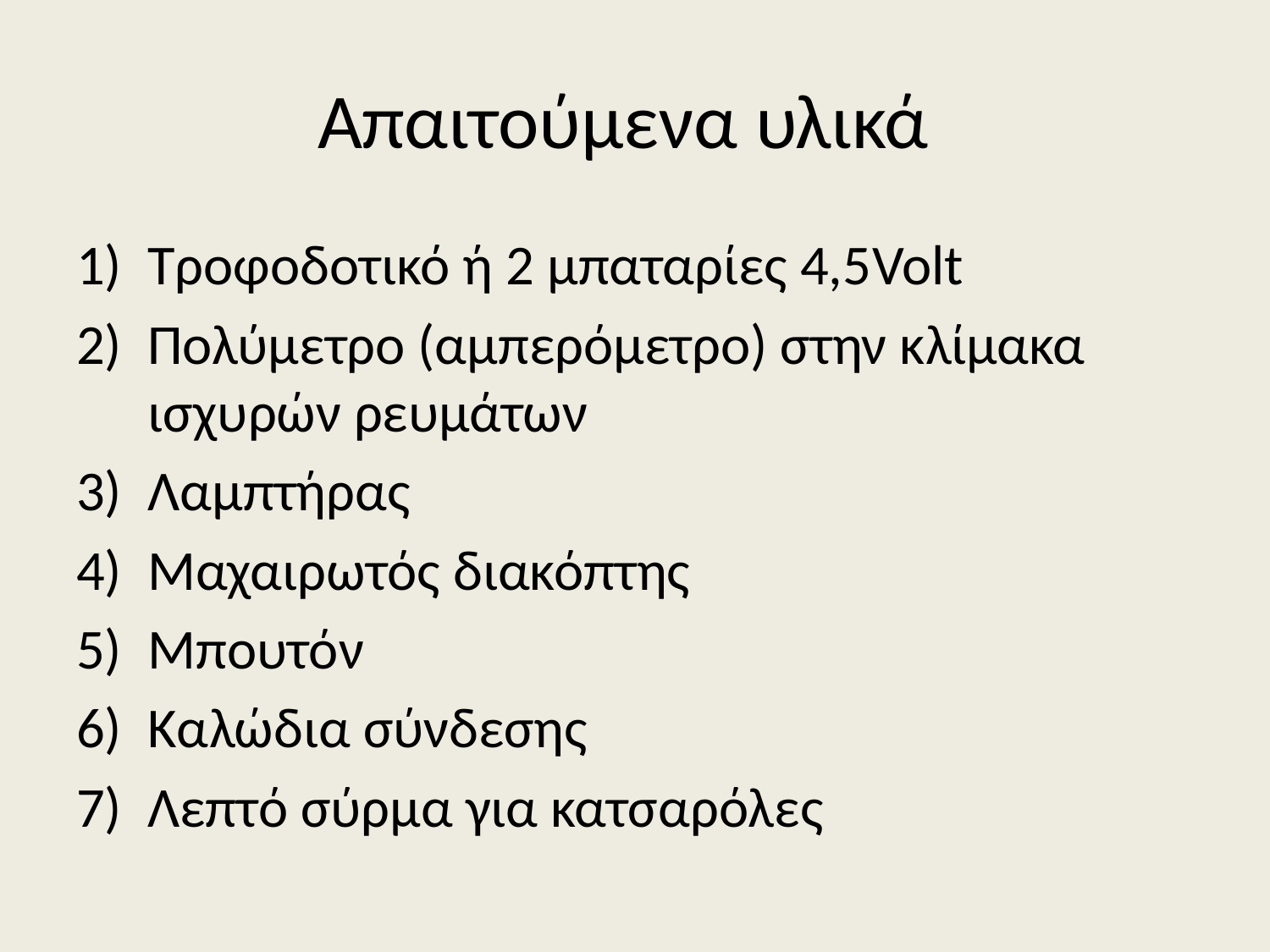

# Απαιτούμενα υλικά
Τροφοδοτικό ή 2 μπαταρίες 4,5Volt
Πολύμετρο (αμπερόμετρο) στην κλίμακα ισχυρών ρευμάτων
Λαμπτήρας
Μαχαιρωτός διακόπτης
Μπουτόν
Καλώδια σύνδεσης
Λεπτό σύρμα για κατσαρόλες